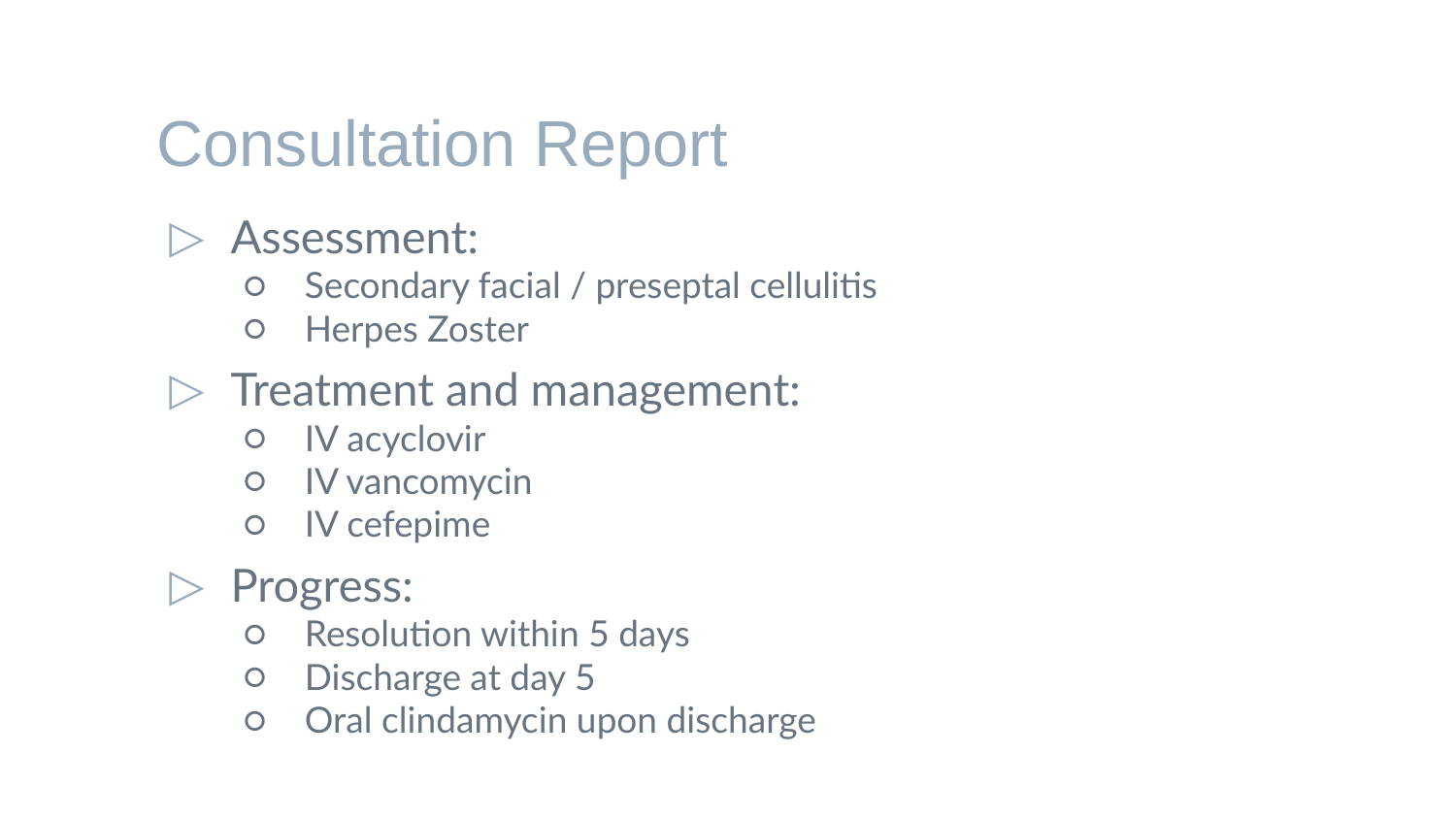

# Consultation Report
Assessment:
Secondary facial / preseptal cellulitis
Herpes Zoster
Treatment and management:
IV acyclovir
IV vancomycin
IV cefepime
Progress:
Resolution within 5 days
Discharge at day 5
Oral clindamycin upon discharge